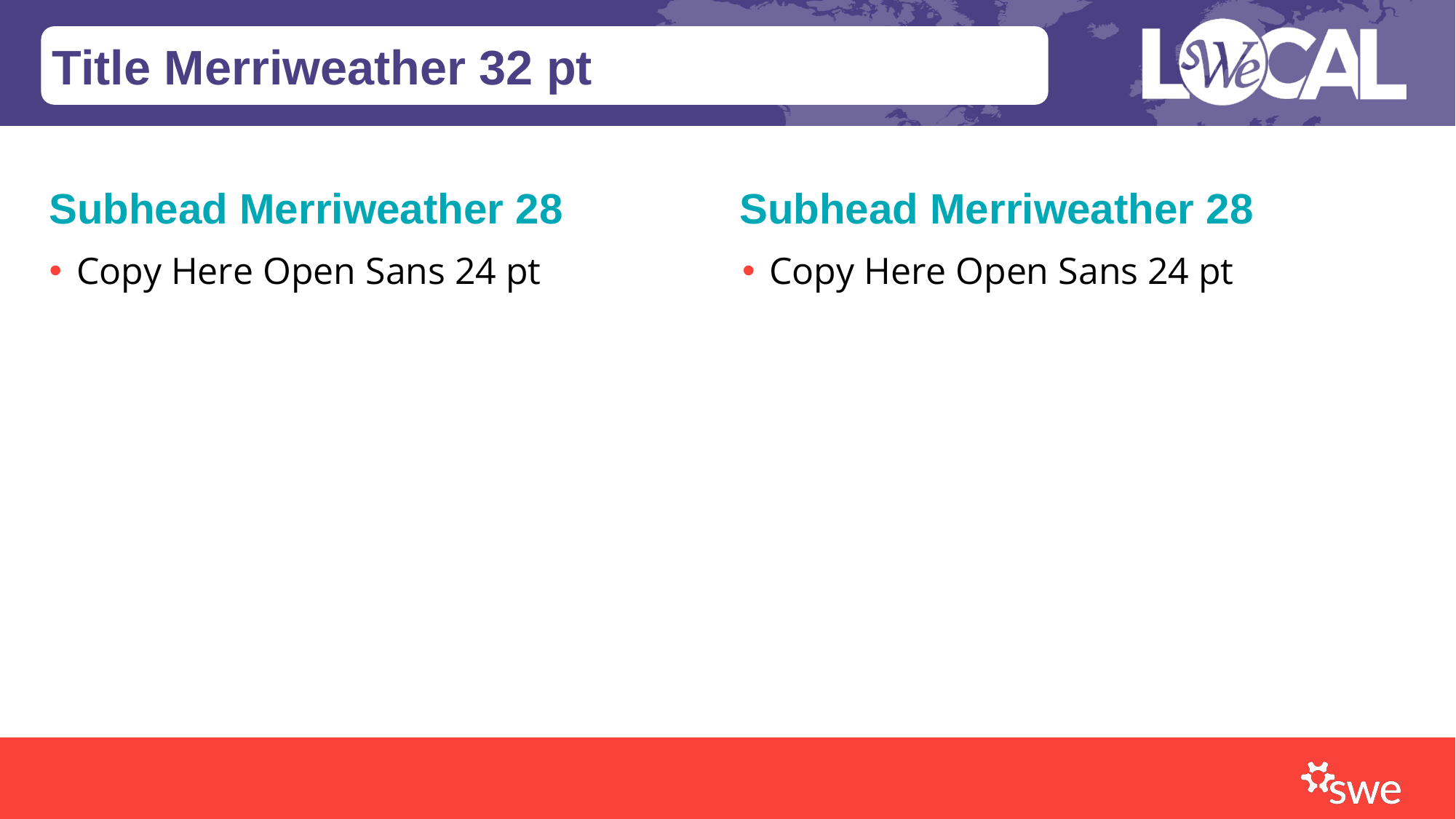

Title Merriweather 32 pt
Subhead Merriweather 28
Subhead Merriweather 28
Copy Here Open Sans 24 pt

Copy Here Open Sans 24 pt